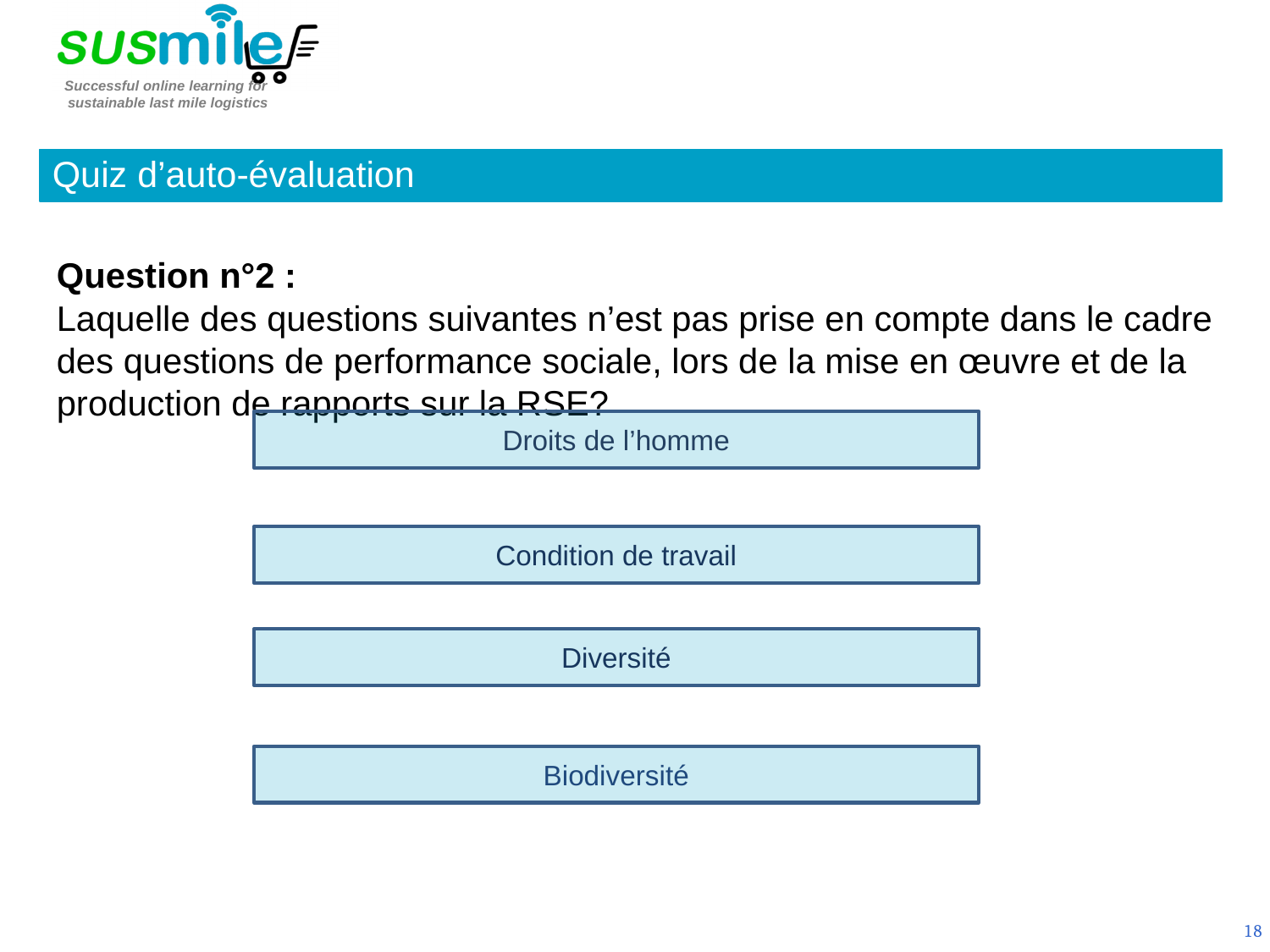

Quiz d’auto-évaluation
Question n°2 :
Laquelle des questions suivantes n’est pas prise en compte dans le cadre des questions de performance sociale, lors de la mise en œuvre et de la production de rapports sur la RSE?
Droits de l’homme
Condition de travail
Diversité
Biodiversité
18